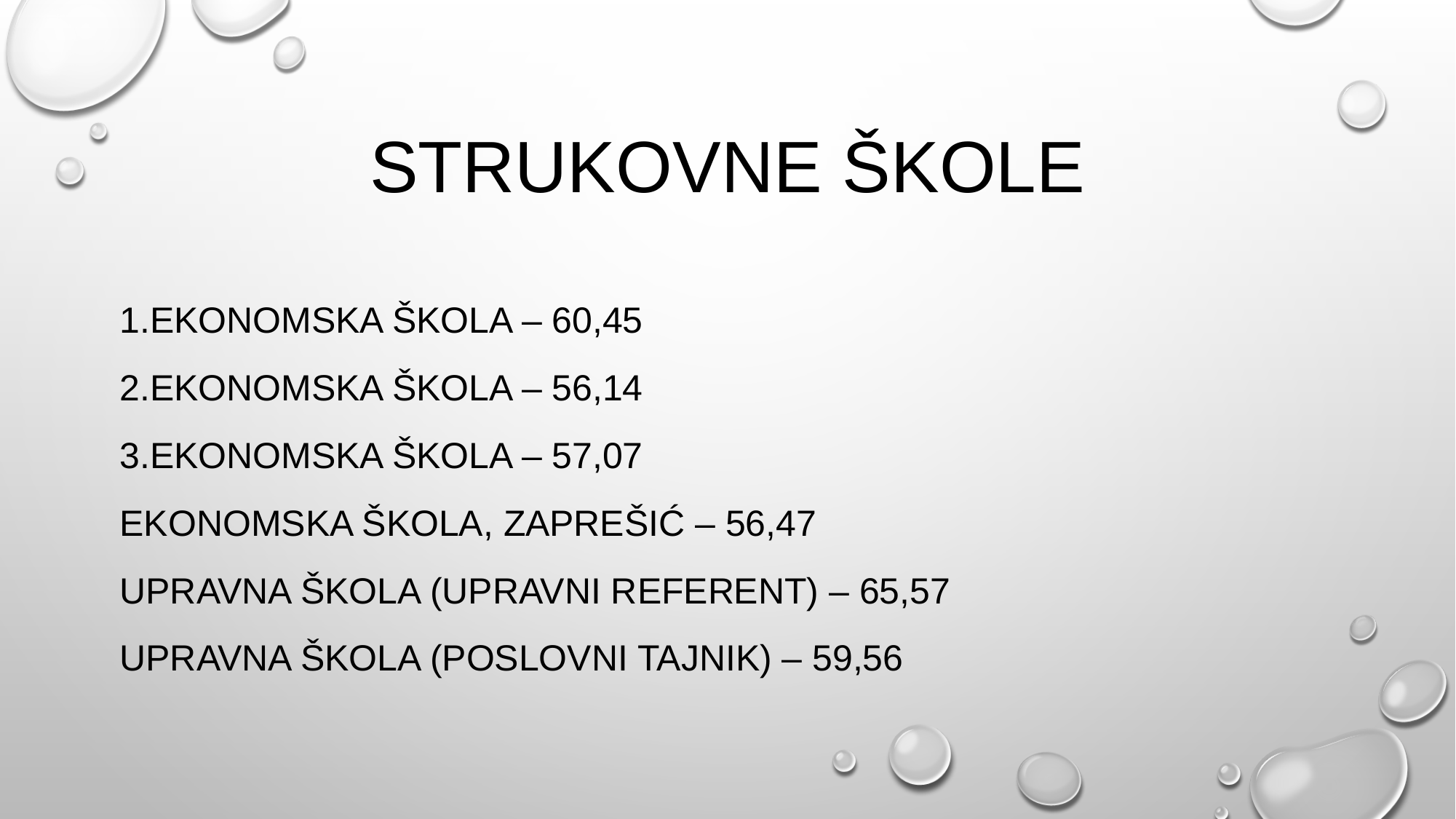

# Strukovne škole
1.Ekonomska škola – 60,45
2.Ekonomska škola – 56,14
3.Ekonomska škola – 57,07
Ekonomska škola, zaprešić – 56,47
Upravna škola (upravni referent) – 65,57
Upravna škola (poslovni tajnik) – 59,56